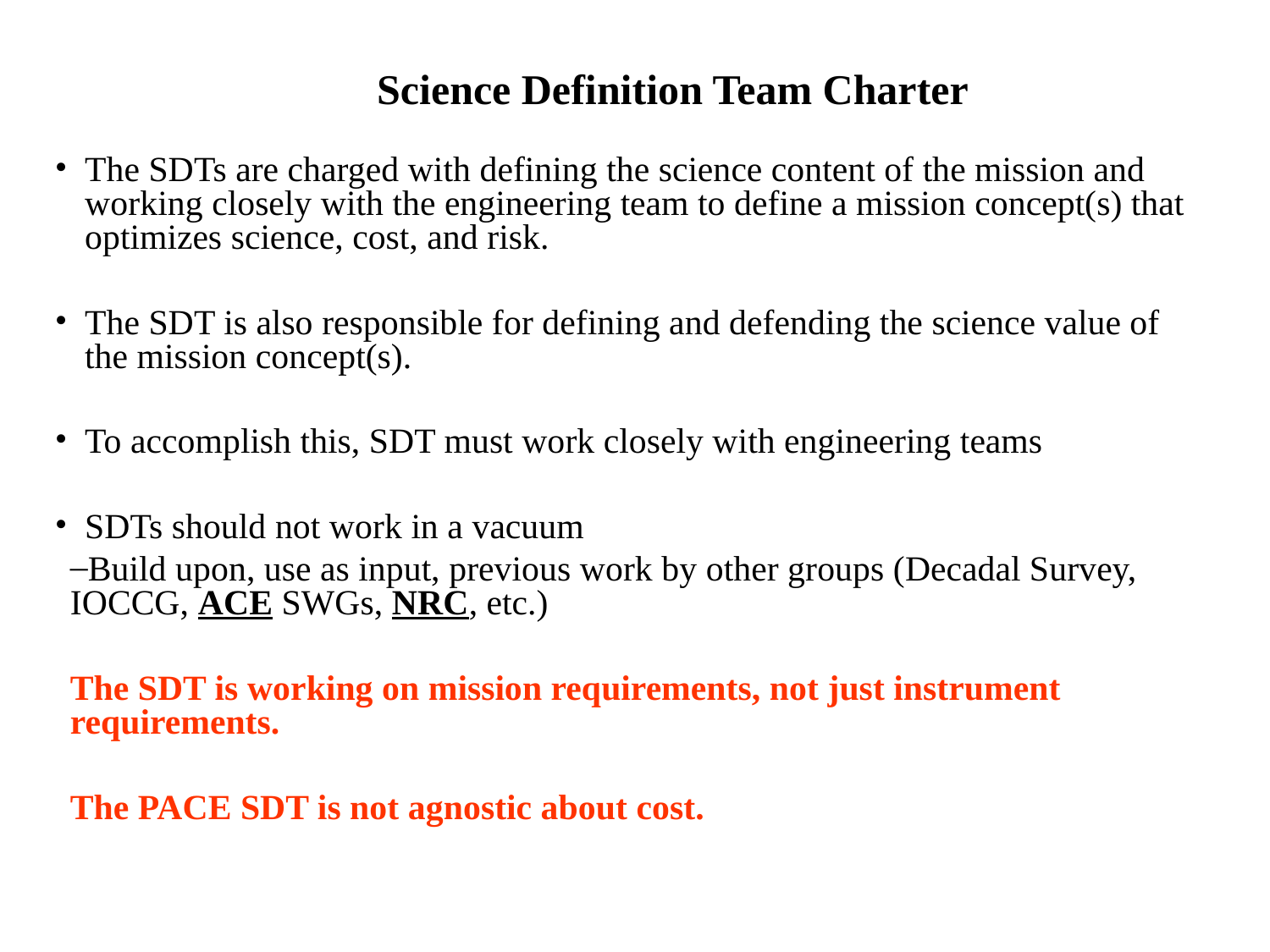

Science Definition Team Charter
The SDTs are charged with defining the science content of the mission and working closely with the engineering team to define a mission concept(s) that optimizes science, cost, and risk.

The SDT is also responsible for defining and defending the science value of the mission concept(s).

To accomplish this, SDT must work closely with engineering teams

SDTs should not work in a vacuum
Build upon, use as input, previous work by other groups (Decadal Survey, IOCCG, ACE SWGs, NRC, etc.)

The SDT is working on mission requirements, not just instrument requirements.

The PACE SDT is not agnostic about cost.